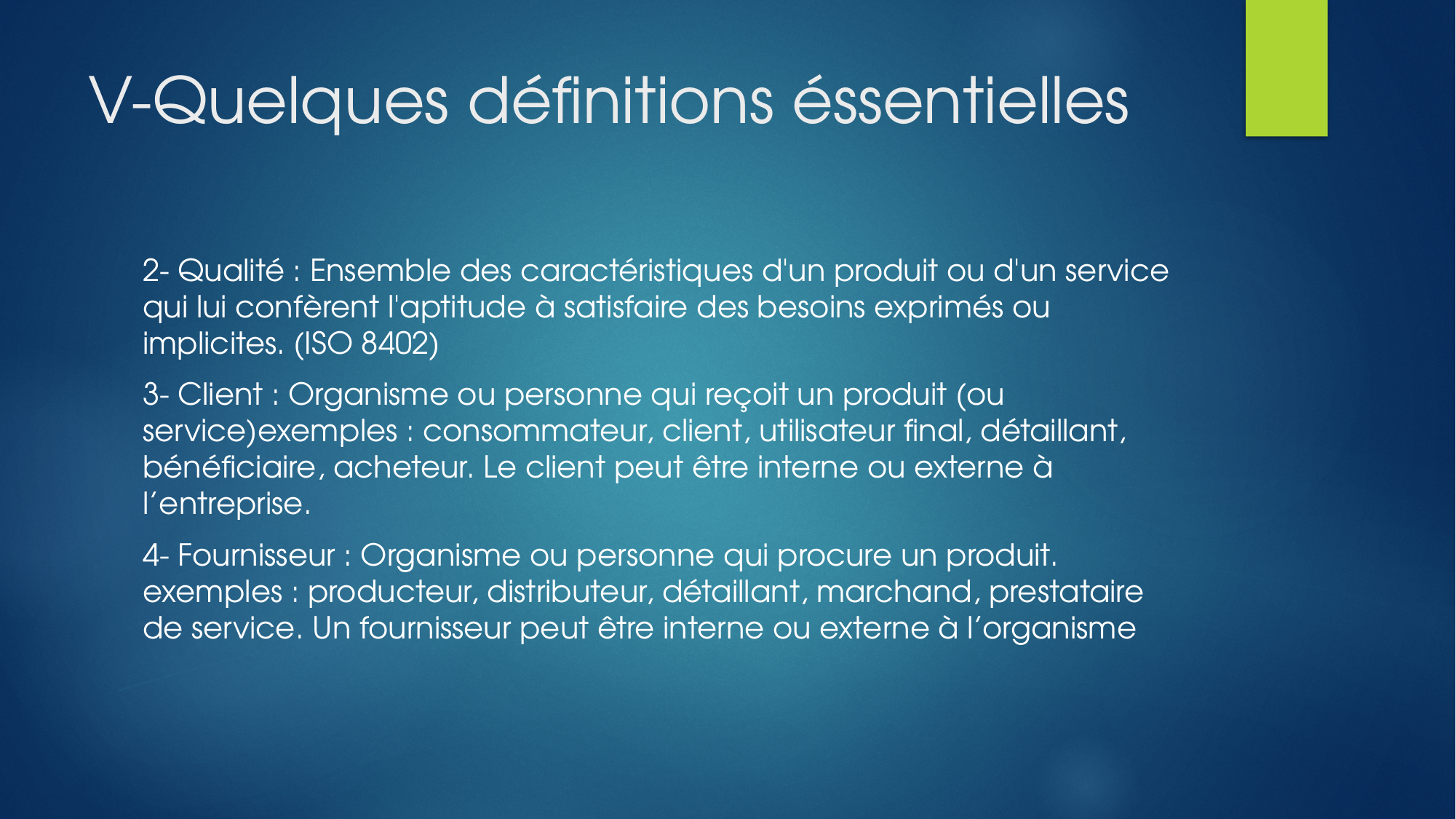

# V-Quelques définitions éssentielles
2- Qualité : Ensemble des caractéristiques d'un produit ou d'un service qui lui confèrent l'aptitude à satisfaire des besoins exprimés ou implicites. (ISO 8402)
3- Client : Organisme ou personne qui reçoit un produit (ou service)exemples : consommateur, client, utilisateur final, détaillant, bénéficiaire, acheteur. Le client peut être interne ou externe à l’entreprise.
4- Fournisseur : Organisme ou personne qui procure un produit. exemples : producteur, distributeur, détaillant, marchand, prestataire de service. Un fournisseur peut être interne ou externe à l’organisme